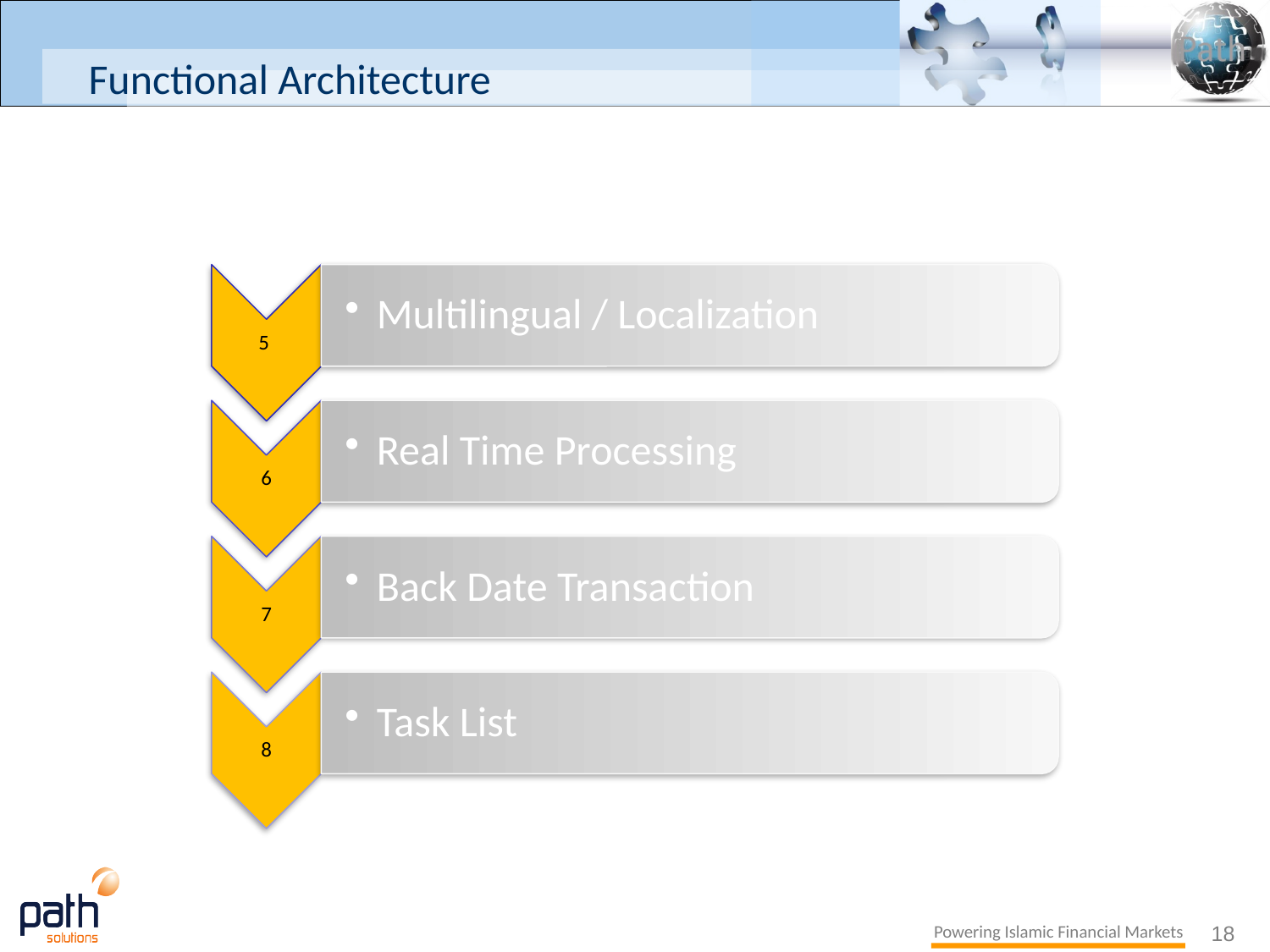

# Functional Architecture
5
Multilingual / Localization
6
Real Time Processing
7
Back Date Transaction
8
Task List